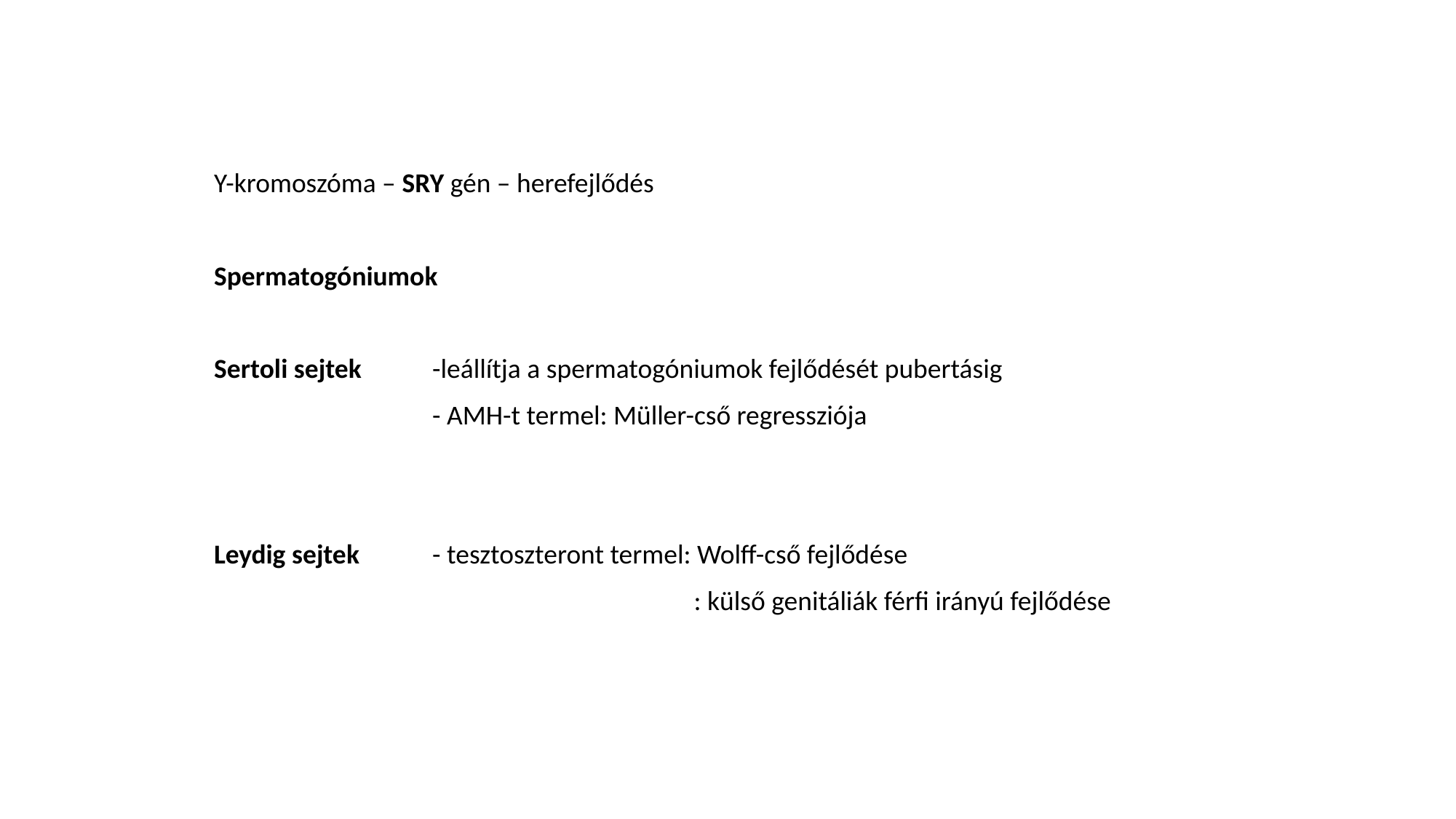

Y-kromoszóma – SRY gén – herefejlődés

Spermatogóniumok

Sertoli sejtek	-leállítja a spermatogóniumok fejlődését pubertásig
		- AMH-t termel: Müller-cső regressziója

Leydig sejtek	- tesztoszteront termel: Wolff-cső fejlődése
				       : külső genitáliák férfi irányú fejlődése